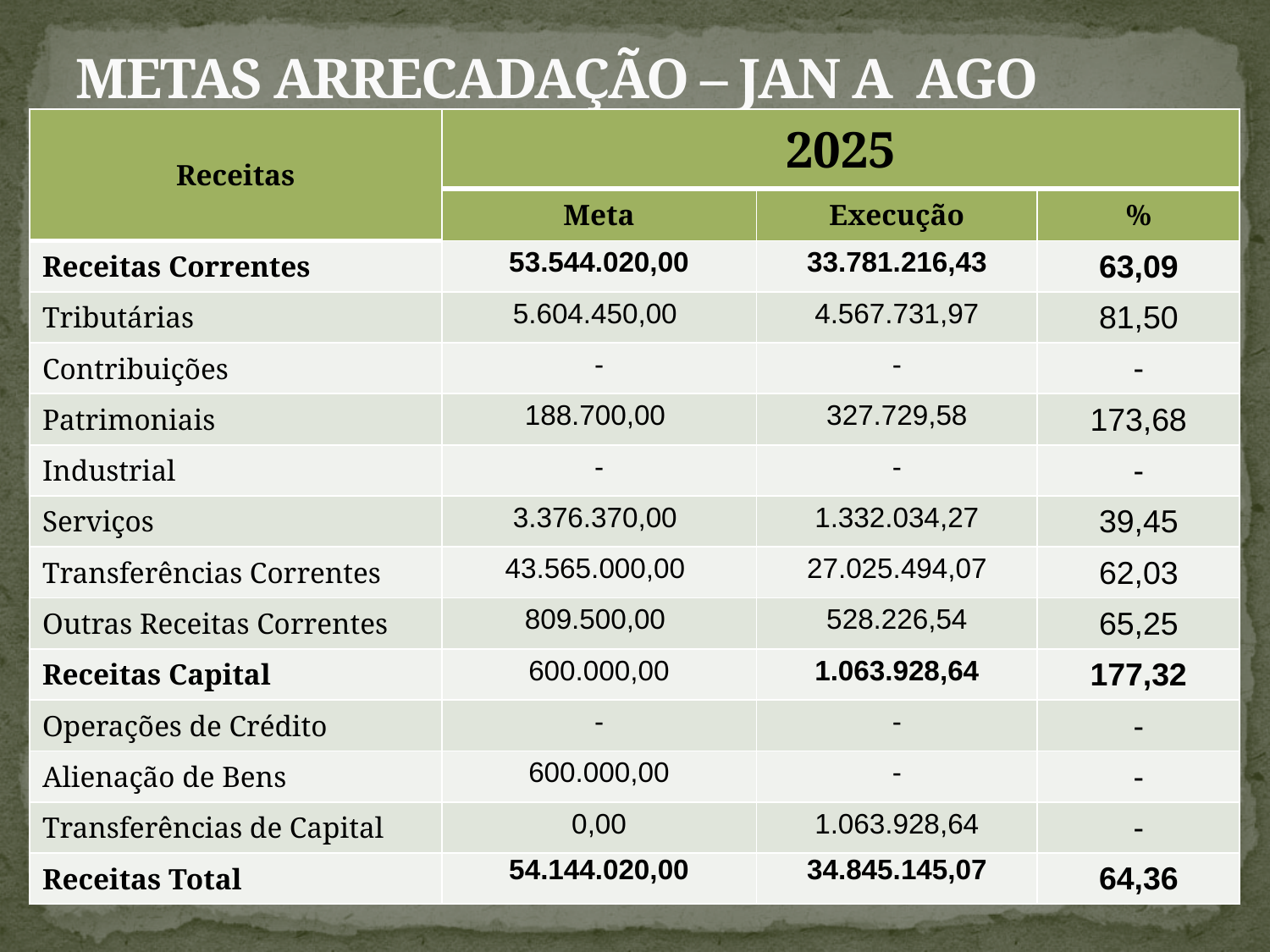

# METAS ARRECADAÇÃO – JAN A  AGO
| Receitas | 2025 |  |  |
| --- | --- | --- | --- |
|  | Meta | Execução | % |
| Receitas Correntes | 53.544.020,00 | 33.781.216,43 | 63,09 |
| Tributárias | 5.604.450,00 | 4.567.731,97 | 81,50 |
| Contribuições | - | - | - |
| Patrimoniais | 188.700,00 | 327.729,58 | 173,68 |
| Industrial | - | - | - |
| Serviços | 3.376.370,00 | 1.332.034,27 | 39,45 |
| Transferências Correntes | 43.565.000,00 | 27.025.494,07 | 62,03 |
| Outras Receitas Correntes | 809.500,00 | 528.226,54 | 65,25 |
| Receitas Capital | 600.000,00 | 1.063.928,64 | 177,32 |
| Operações de Crédito | - | - | - |
| Alienação de Bens | 600.000,00 | - | - |
| Transferências de Capital | 0,00 | 1.063.928,64 | - |
| Receitas Total | 54.144.020,00 | 34.845.145,07 | 64,36 |